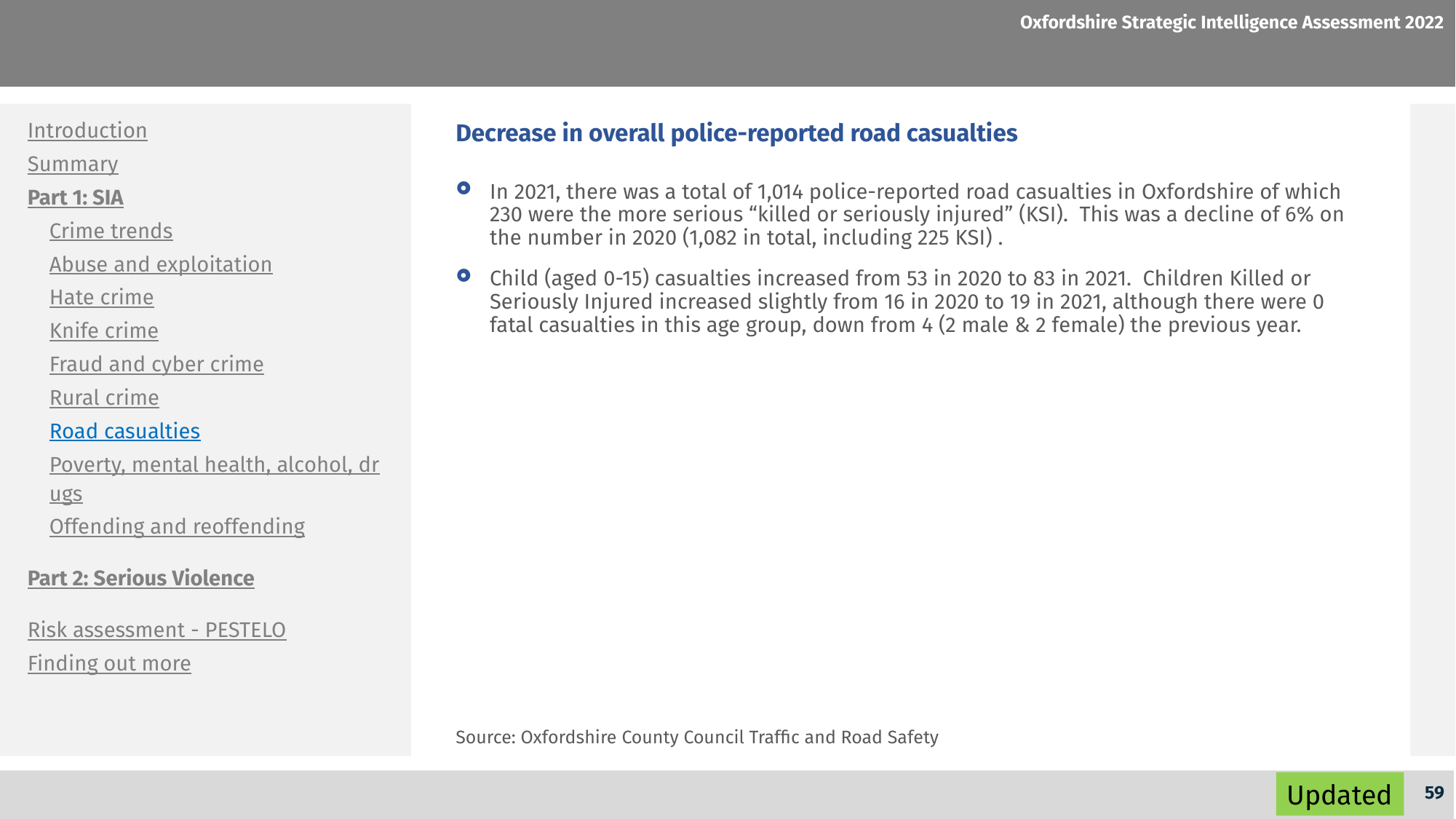

Oxfordshire Strategic Intelligence Assessment 2022
Introduction
Summary
Part 1: SIA
Crime trends
Abuse and exploitation
Hate crime
Knife crime
Fraud and cyber crime
Rural crime
Road casualties
Poverty, mental health, alcohol, drugs
Offending and reoffending
Part 2: Serious Violence
Risk assessment - PESTELO
Finding out more

# Decrease in overall police-reported road casualties
In 2021, there was a total of 1,014 police-reported road casualties in Oxfordshire of which 230 were the more serious “killed or seriously injured” (KSI).  This was a decline of 6% on the number in 2020 (1,082 in total, including 225 KSI) .
Child (aged 0-15) casualties increased from 53 in 2020 to 83 in 2021.  Children Killed or Seriously Injured increased slightly from 16 in 2020 to 19 in 2021, although there were 0 fatal casualties in this age group, down from 4 (2 male & 2 female) the previous year.

Source: Oxfordshire County Council Traffic and Road Safety
59
Updated